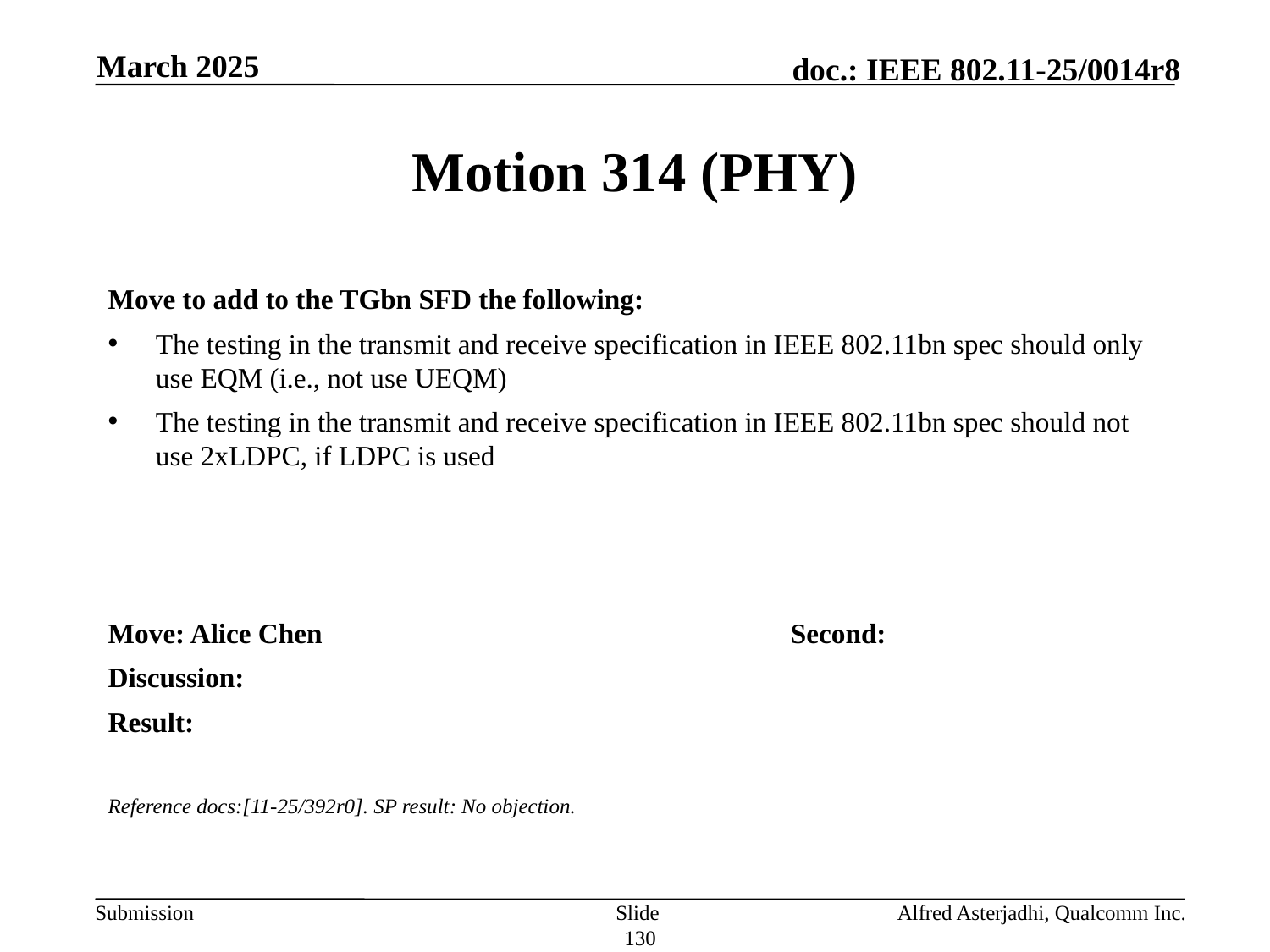

March 2025
# Motion 314 (PHY)
Move to add to the TGbn SFD the following:
The testing in the transmit and receive specification in IEEE 802.11bn spec should only use EQM (i.e., not use UEQM)
The testing in the transmit and receive specification in IEEE 802.11bn spec should not use 2xLDPC, if LDPC is used

Move: Alice Chen				Second:
Discussion:
Result:

Reference docs:[11-25/392r0]. SP result: No objection.

Slide 130
Alfred Asterjadhi, Qualcomm Inc.